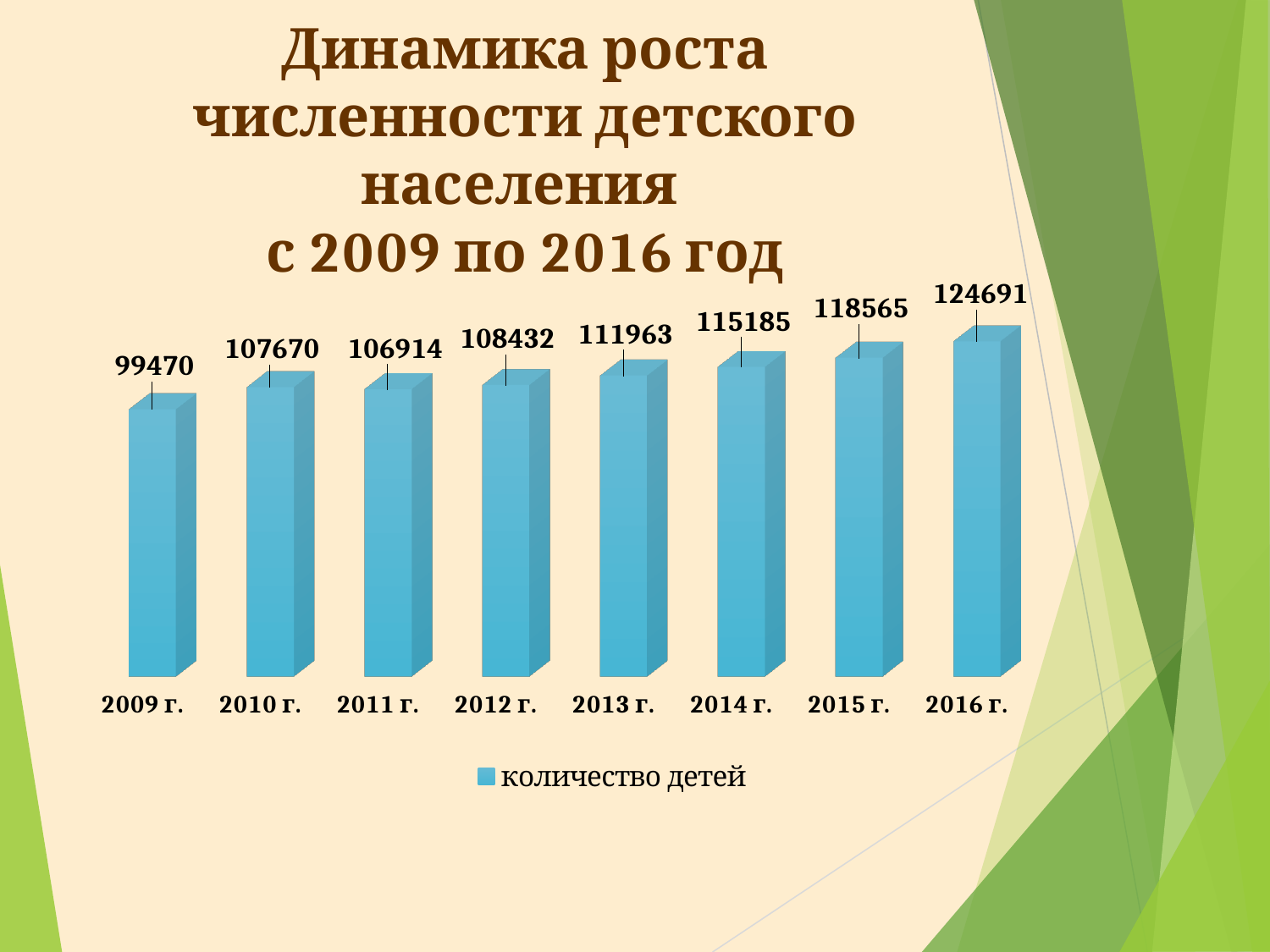

# Динамика роста численности детского населения с 2009 по 2016 год

[unsupported chart]